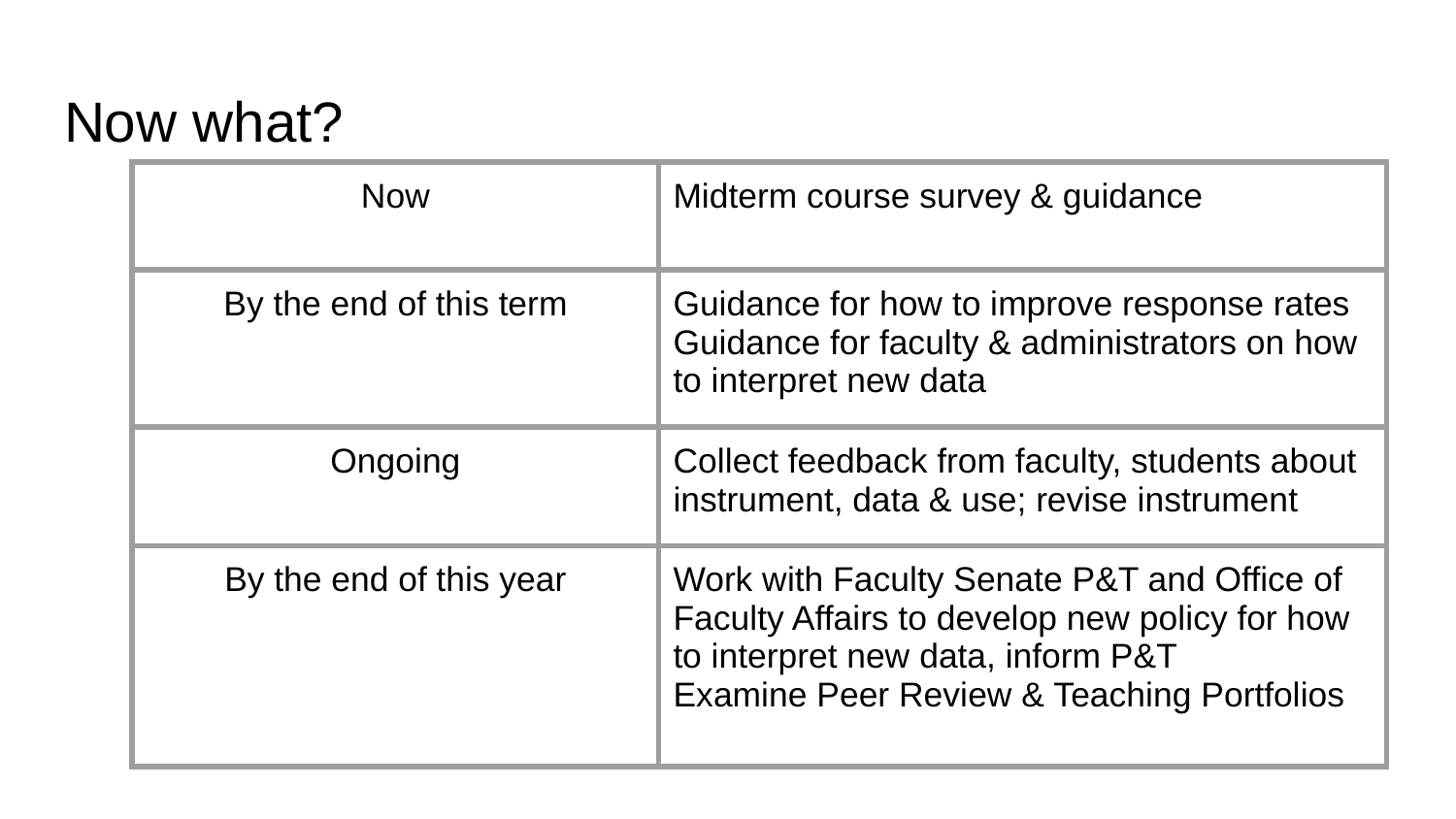

# Now what?
| Now | Midterm course survey & guidance |
| --- | --- |
| By the end of this term | Guidance for how to improve response rates Guidance for faculty & administrators on how to interpret new data |
| Ongoing | Collect feedback from faculty, students about instrument, data & use; revise instrument |
| By the end of this year | Work with Faculty Senate P&T and Office of Faculty Affairs to develop new policy for how to interpret new data, inform P&T Examine Peer Review & Teaching Portfolios |